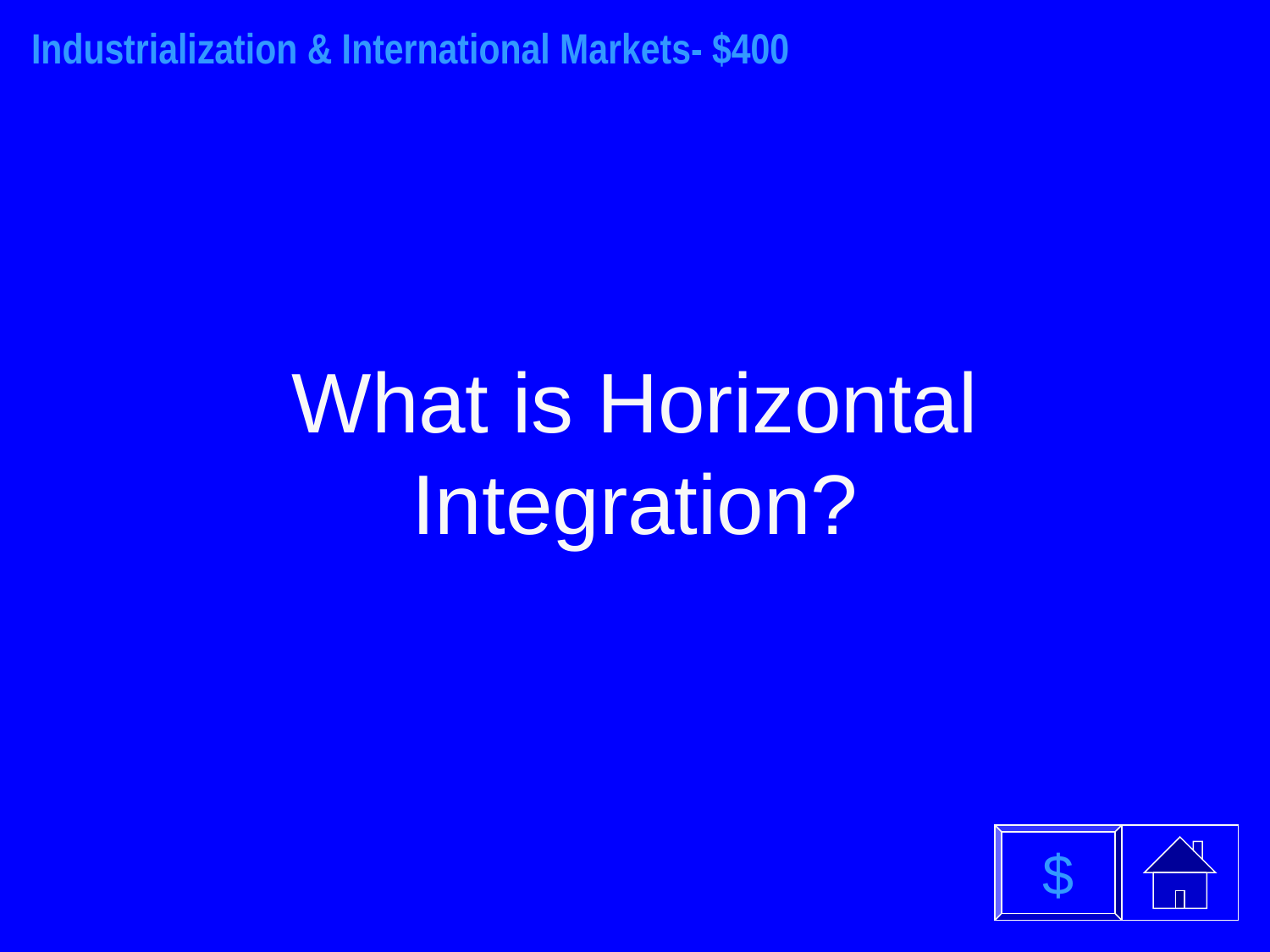

Industrialization & International Markets- $400
What is Horizontal Integration?
$